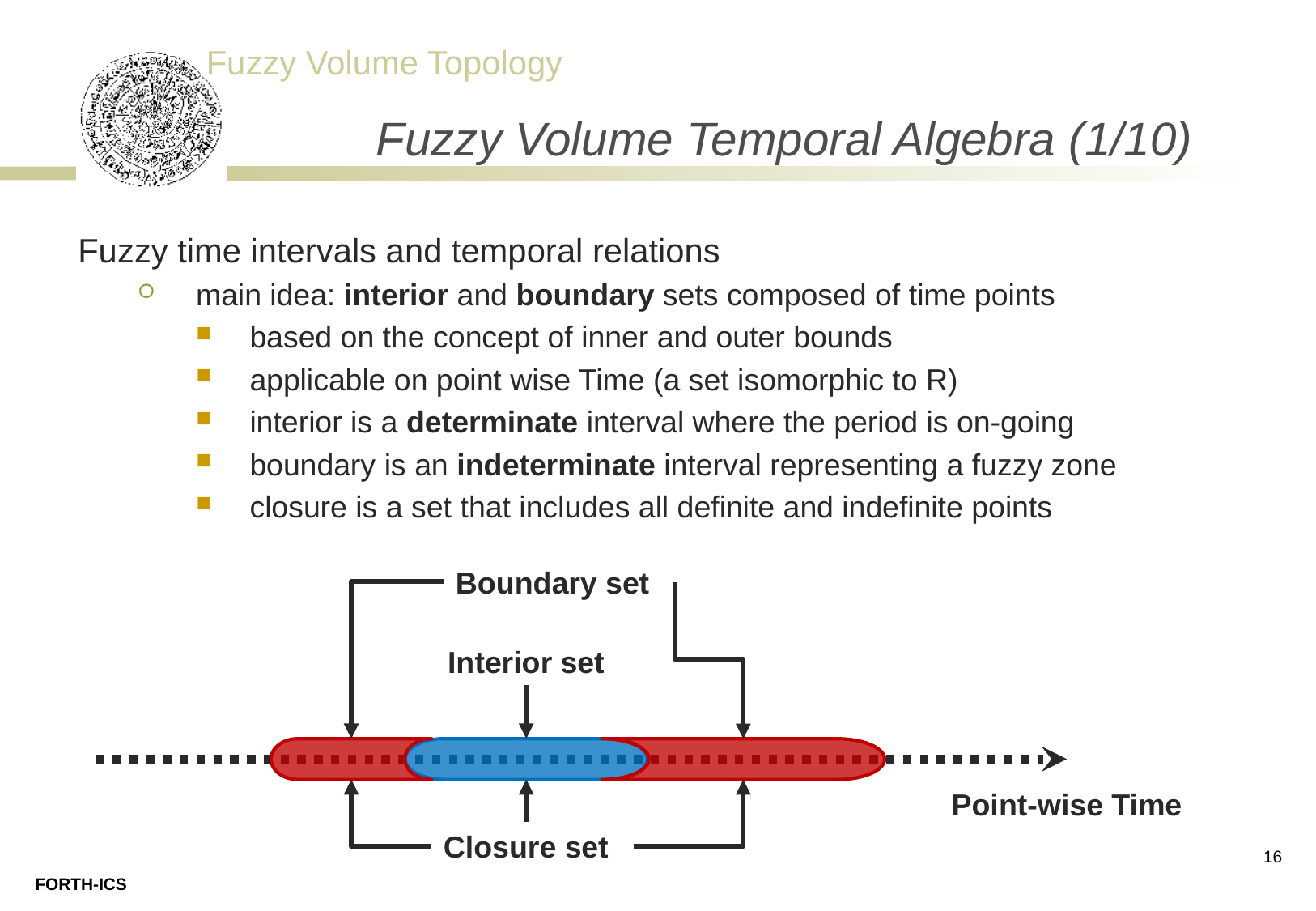

# Fuzzy Volume Temporal Algebra (1/10)
Fuzzy time intervals and temporal relations
main idea: interior and boundary sets composed of time points
based on the concept of inner and outer bounds
applicable on point wise Time (a set isomorphic to R)
interior is a determinate interval where the period is on-going
boundary is an indeterminate interval representing a fuzzy zone
closure is a set that includes all definite and indefinite points
Boundary set
Interior set

Point-wise Time
Closure set
16